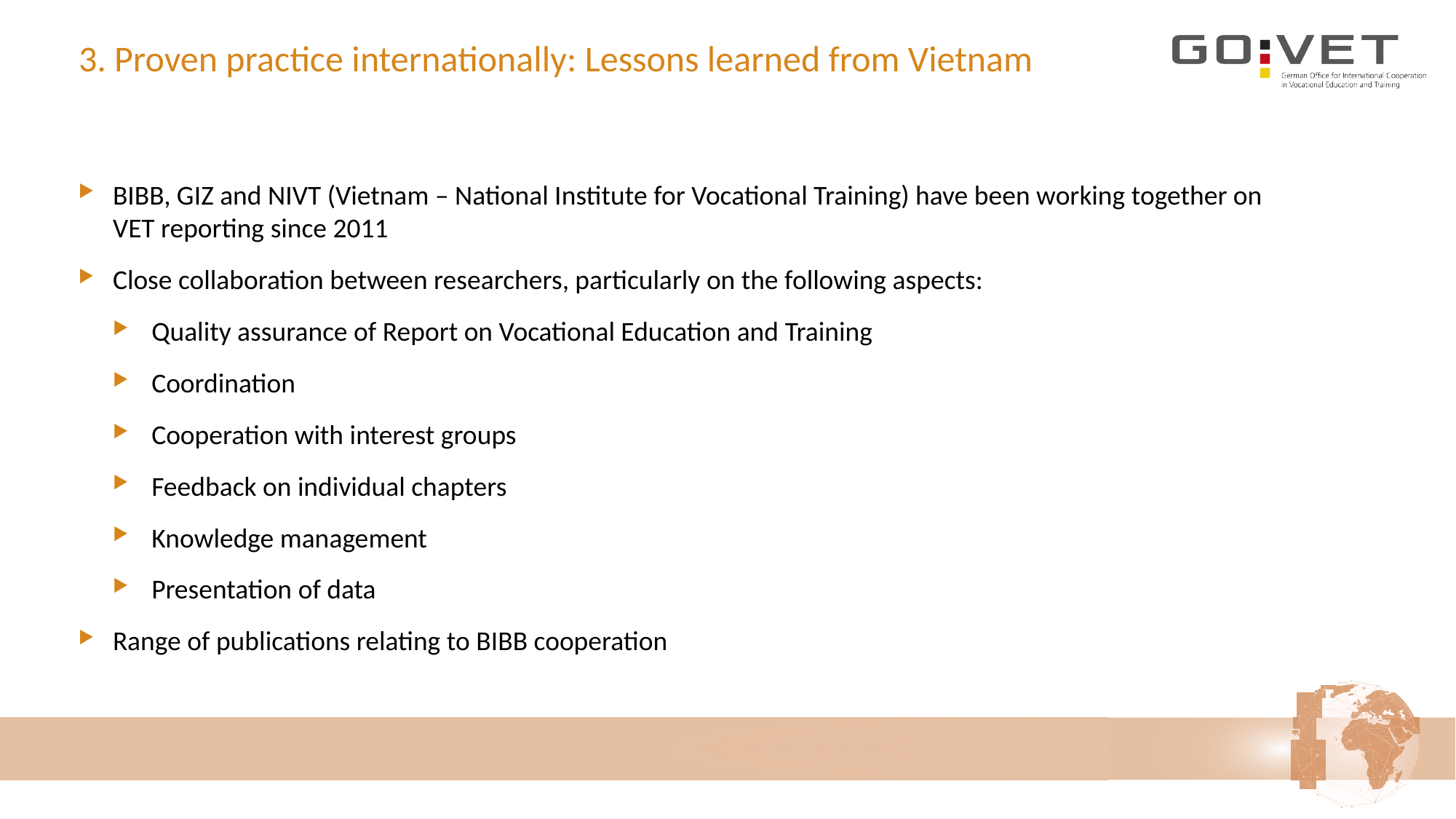

# 3. Proven practice internationally: Lessons learned from Vietnam
BIBB, GIZ and NIVT (Vietnam – National Institute for Vocational Training) have been working together on VET reporting since 2011
Close collaboration between researchers, particularly on the following aspects:
Quality assurance of Report on Vocational Education and Training
Coordination
Cooperation with interest groups
Feedback on individual chapters
Knowledge management
Presentation of data
Range of publications relating to BIBB cooperation